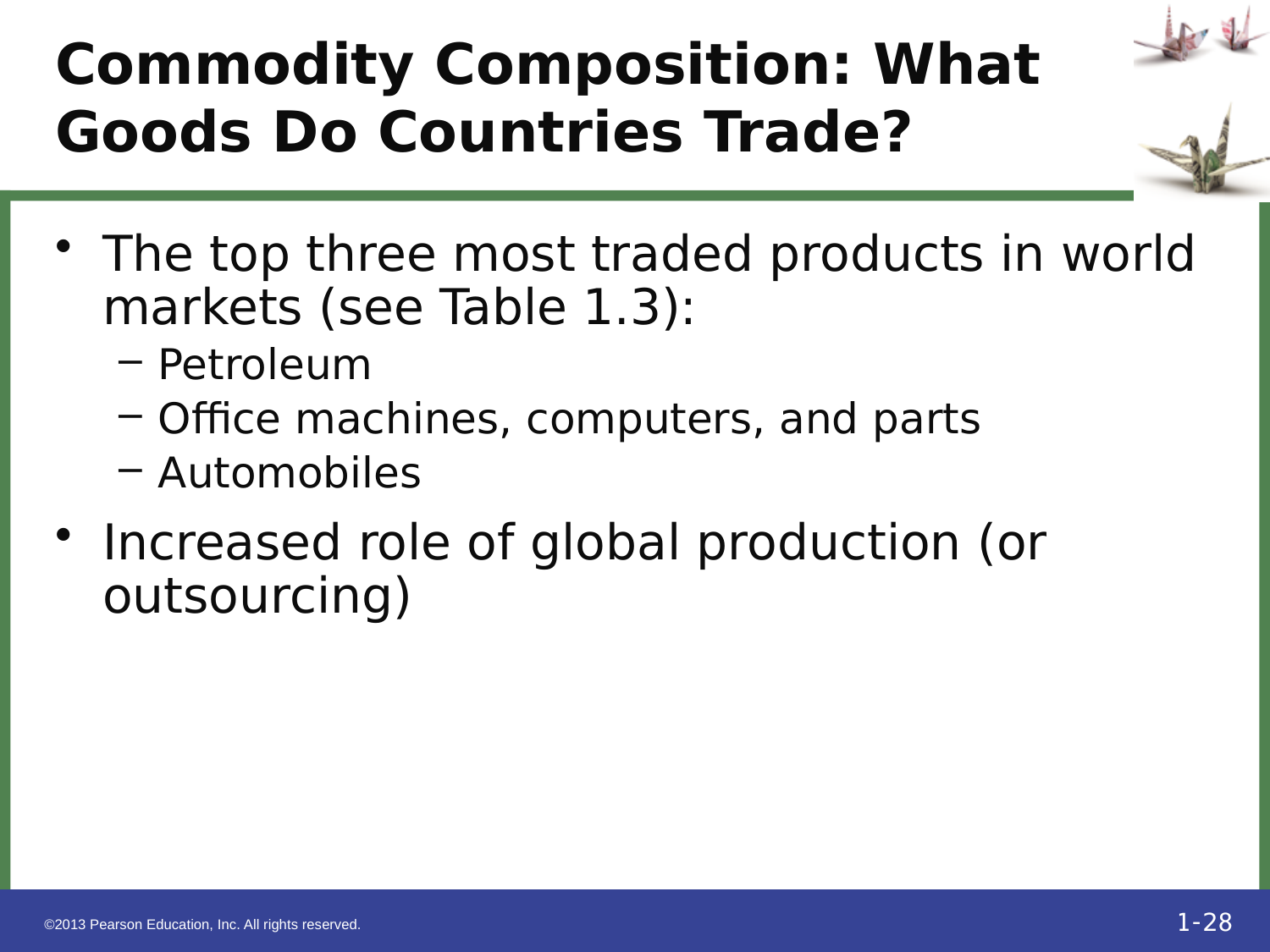

The top three most traded products in world markets (see Table 1.3):
Petroleum
Office machines, computers, and parts
Automobiles
Increased role of global production (or outsourcing)
Commodity Composition: What Goods Do Countries Trade?